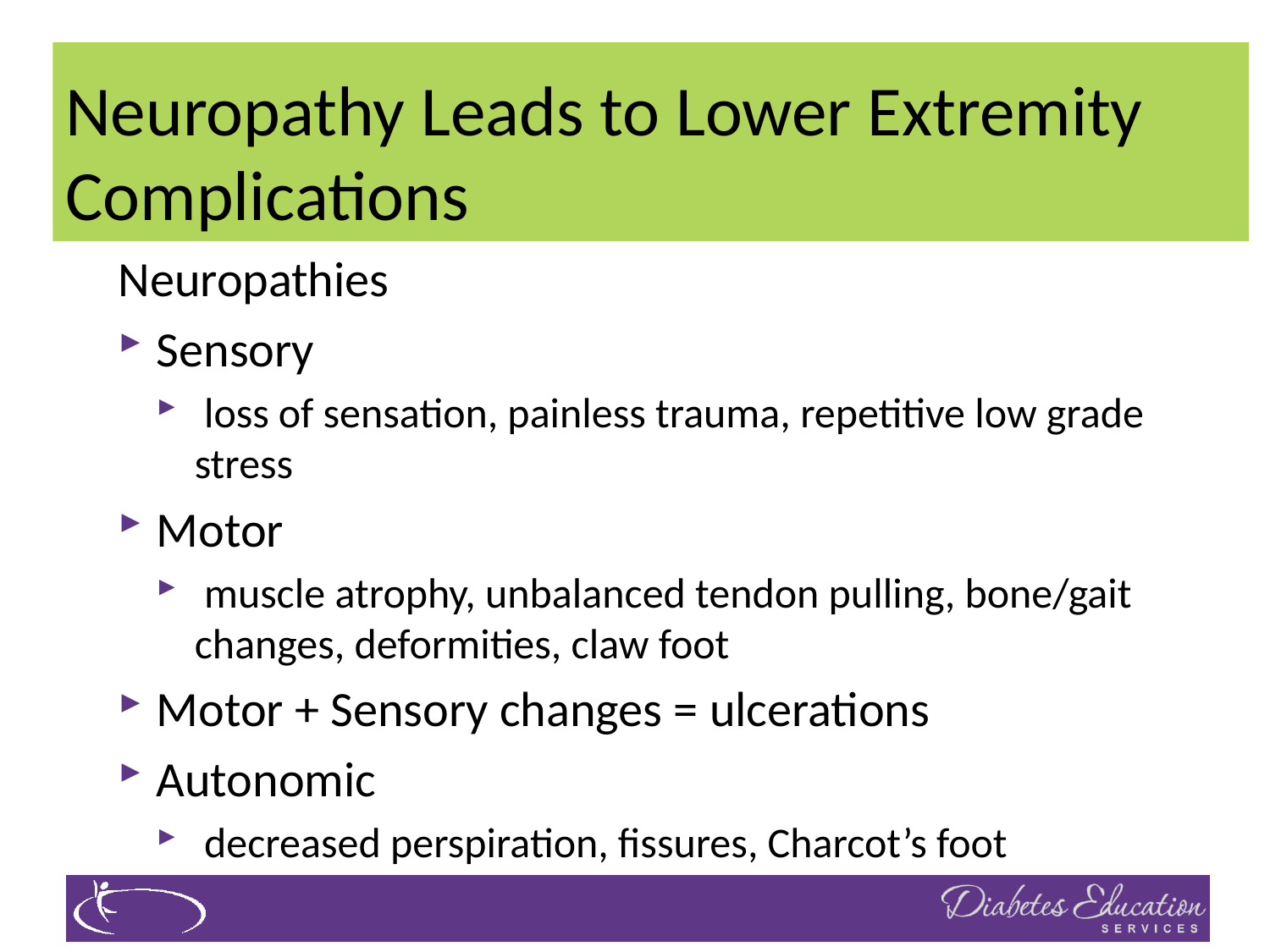

# Neuropathy Leads to Lower Extremity Complications
Neuropathies
Sensory
 loss of sensation, painless trauma, repetitive low grade stress
Motor
 muscle atrophy, unbalanced tendon pulling, bone/gait changes, deformities, claw foot
Motor + Sensory changes = ulcerations
Autonomic
 decreased perspiration, fissures, Charcot’s foot